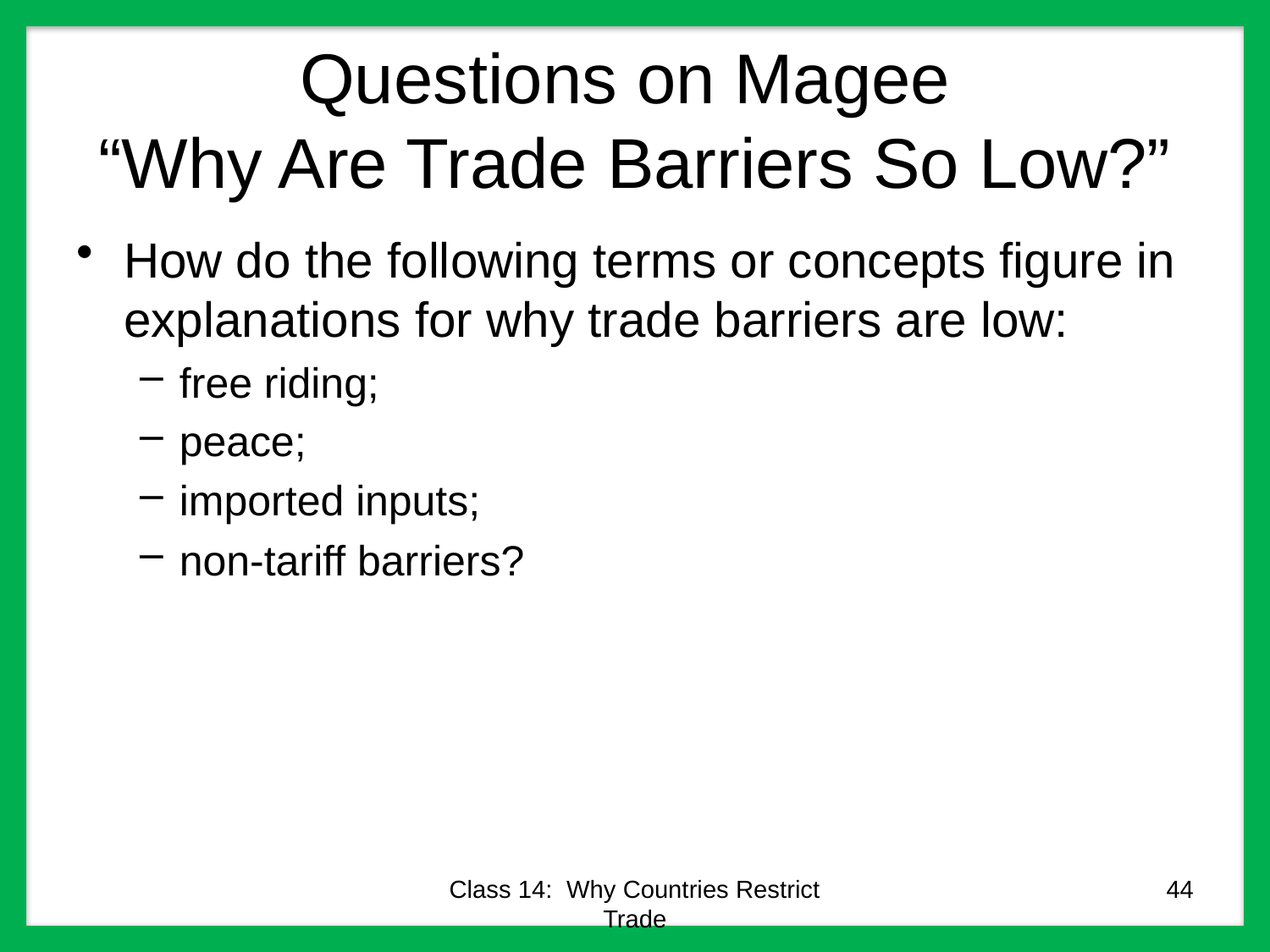

# Questions on Magee “Why Are Trade Barriers So Low?”
How do the following terms or concepts figure in explanations for why trade barriers are low:
free riding;
peace;
imported inputs;
non-tariff barriers?
Class 14:  Why Countries Restrict Trade
44